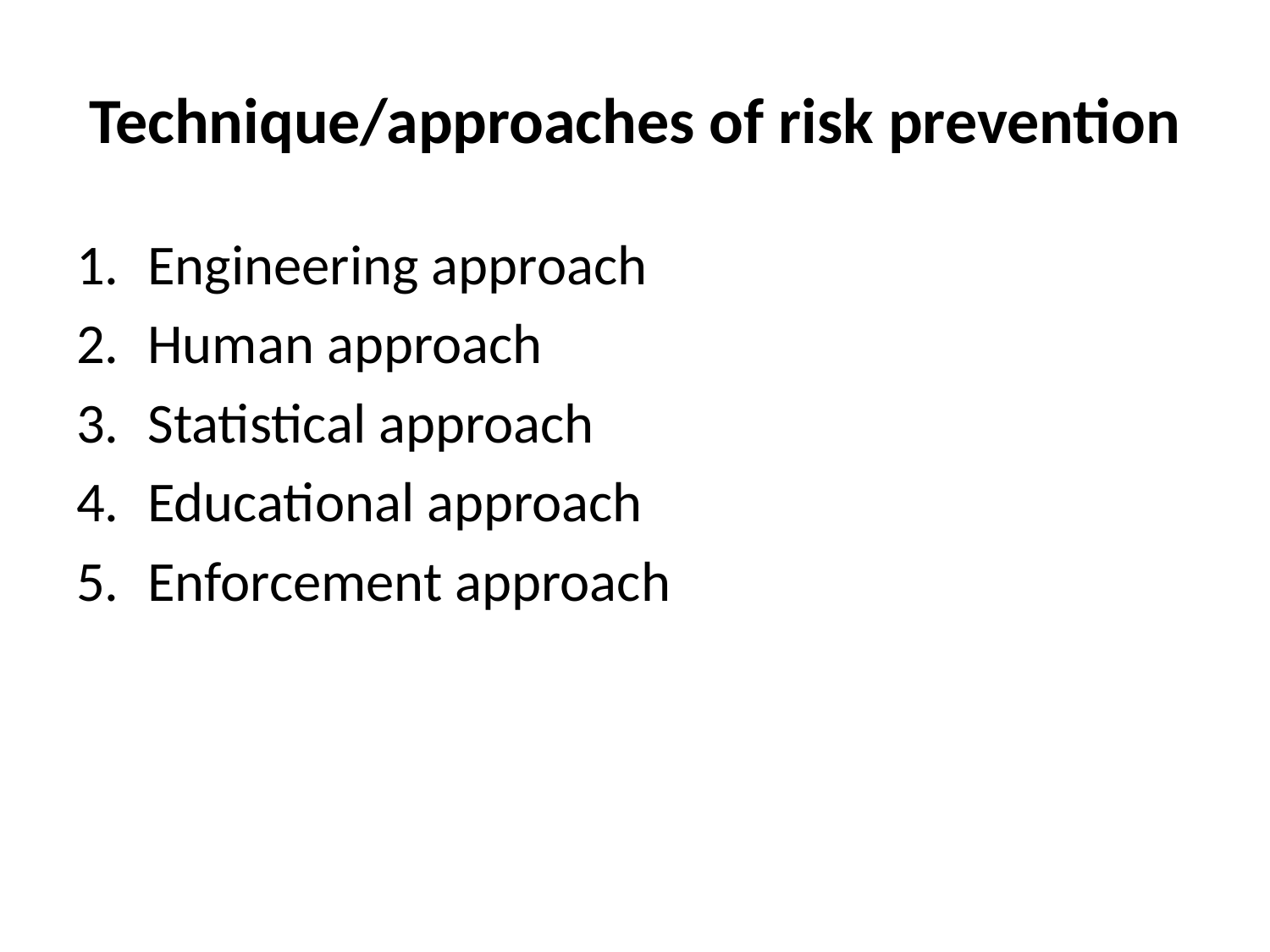

# Technique/approaches of risk prevention
Engineering approach
Human approach
Statistical approach
Educational approach
Enforcement approach